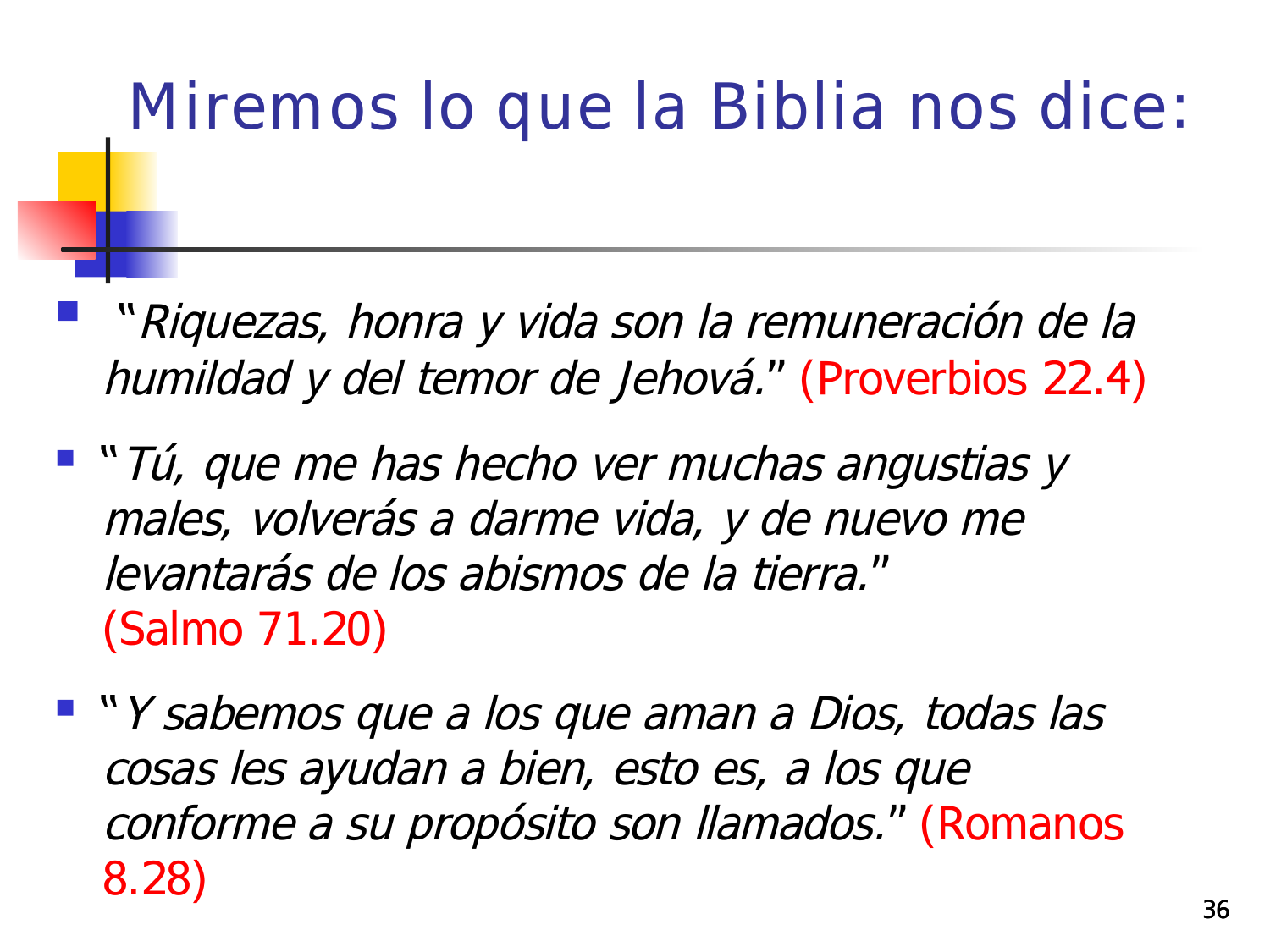

# Miremos lo que la Biblia nos dice:
 “Riquezas, honra y vida son la remuneración de la humildad y del temor de Jehová.” (Proverbios 22.4)
“Tú, que me has hecho ver muchas angustias y males, volverás a darme vida, y de nuevo me levantarás de los abismos de la tierra.”          (Salmo 71.20)
“Y sabemos que a los que aman a Dios, todas las cosas les ayudan a bien, esto es, a los que conforme a su propósito son llamados.” (Romanos 8.28)

36
36